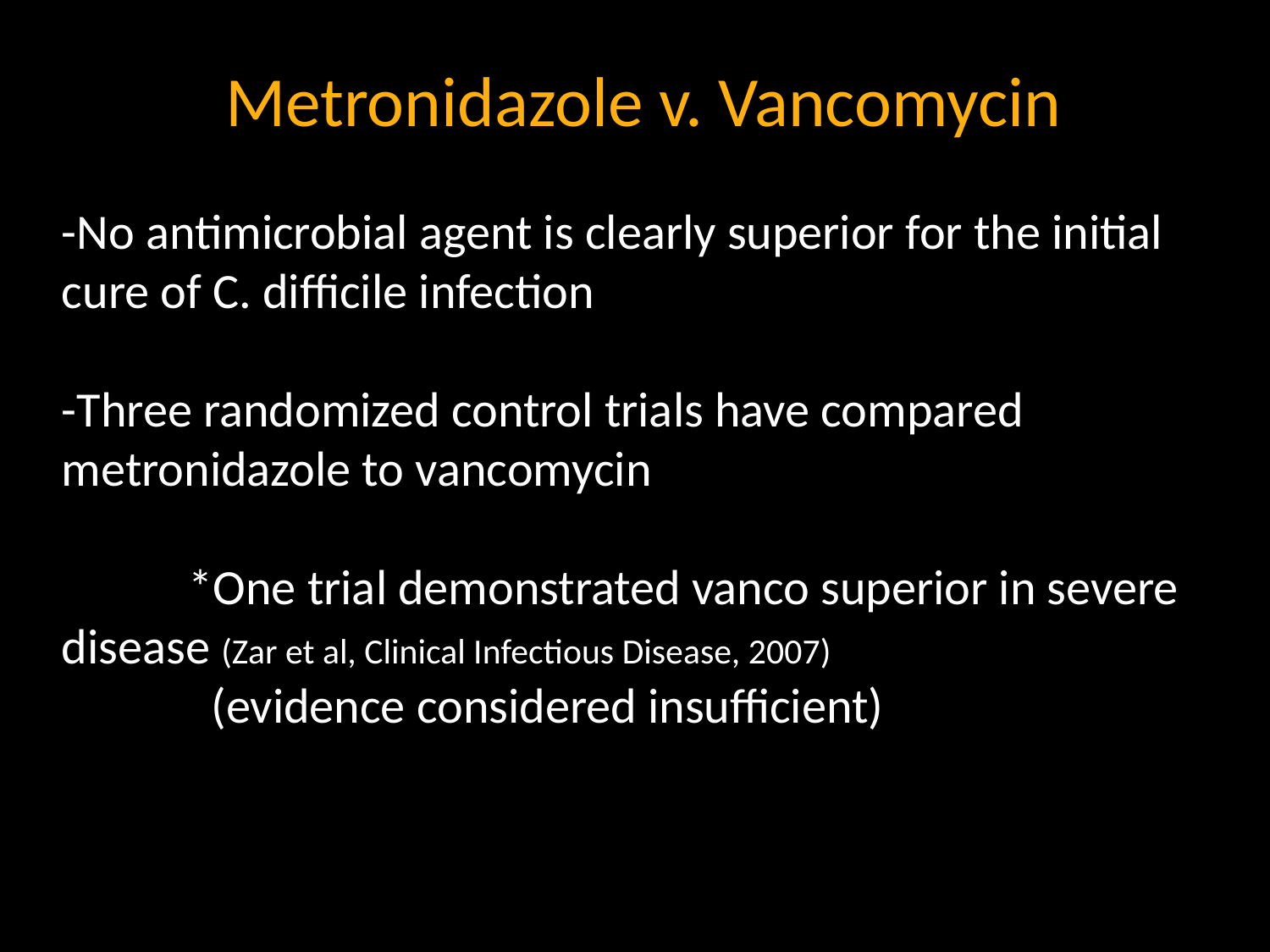

Metronidazole v. Vancomycin

-No antimicrobial agent is clearly superior for the initial cure of C. difficile infection

-Three randomized control trials have compared metronidazole to vancomycin

	*One trial demonstrated vanco superior in severe disease (Zar et al, Clinical Infectious Disease, 2007)
	  (evidence considered insufficient)